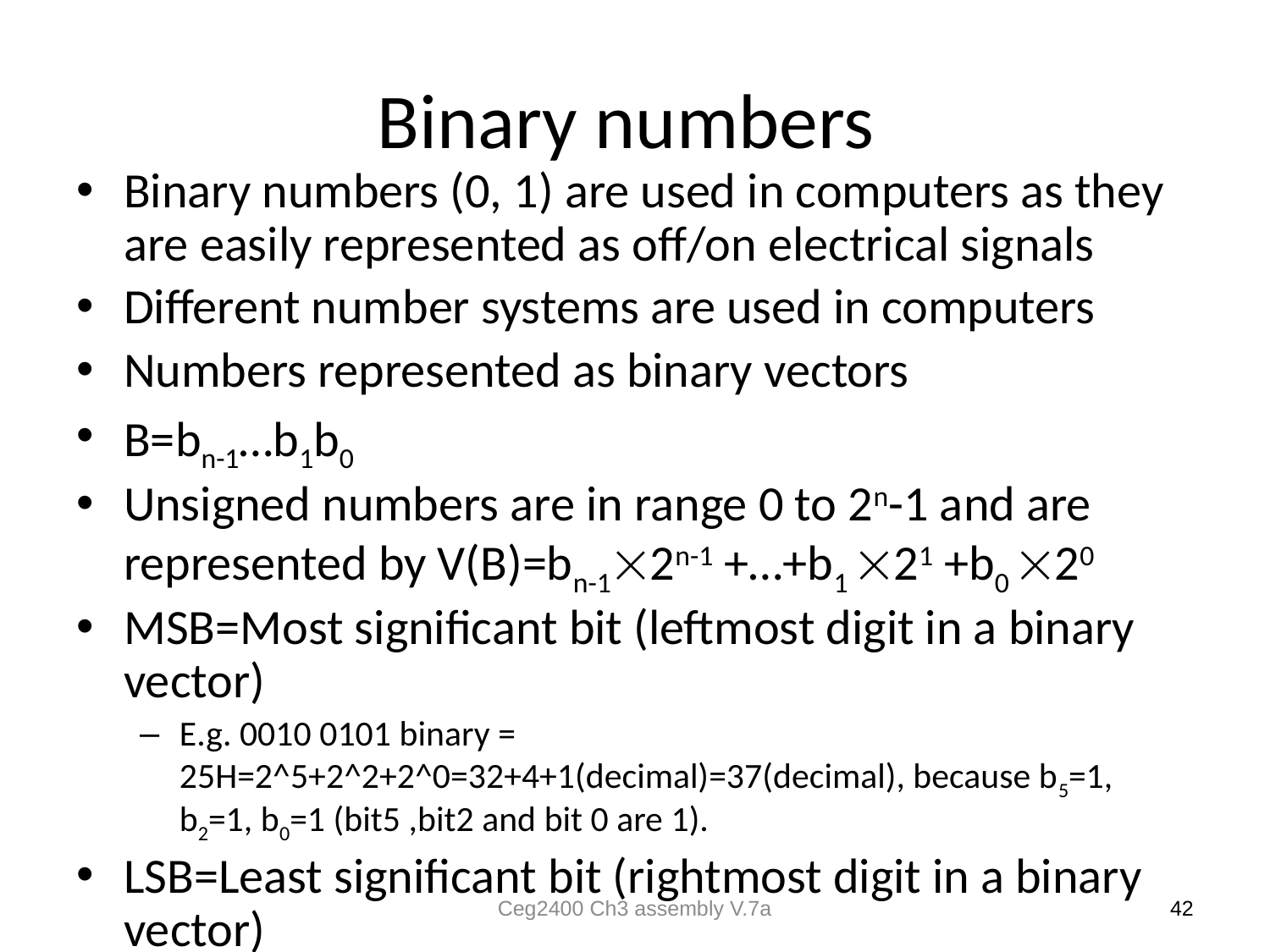

# Binary numbers
Binary numbers (0, 1) are used in computers as they are easily represented as off/on electrical signals
Different number systems are used in computers
Numbers represented as binary vectors
B=bn-1…b1b0
Unsigned numbers are in range 0 to 2n-1 and are represented by V(B)=bn-1×2n-1 +…+b1 ×21 +b0 ×20
MSB=Most significant bit (leftmost digit in a binary vector)
E.g. 0010 0101 binary = 25H=2^5+2^2+2^0=32+4+1(decimal)=37(decimal), because b5=1, b2=1, b0=1 (bit5 ,bit2 and bit 0 are 1).
LSB=Least significant bit (rightmost digit in a binary vector)

Ceg2400 Ch3 assembly V.7a
42